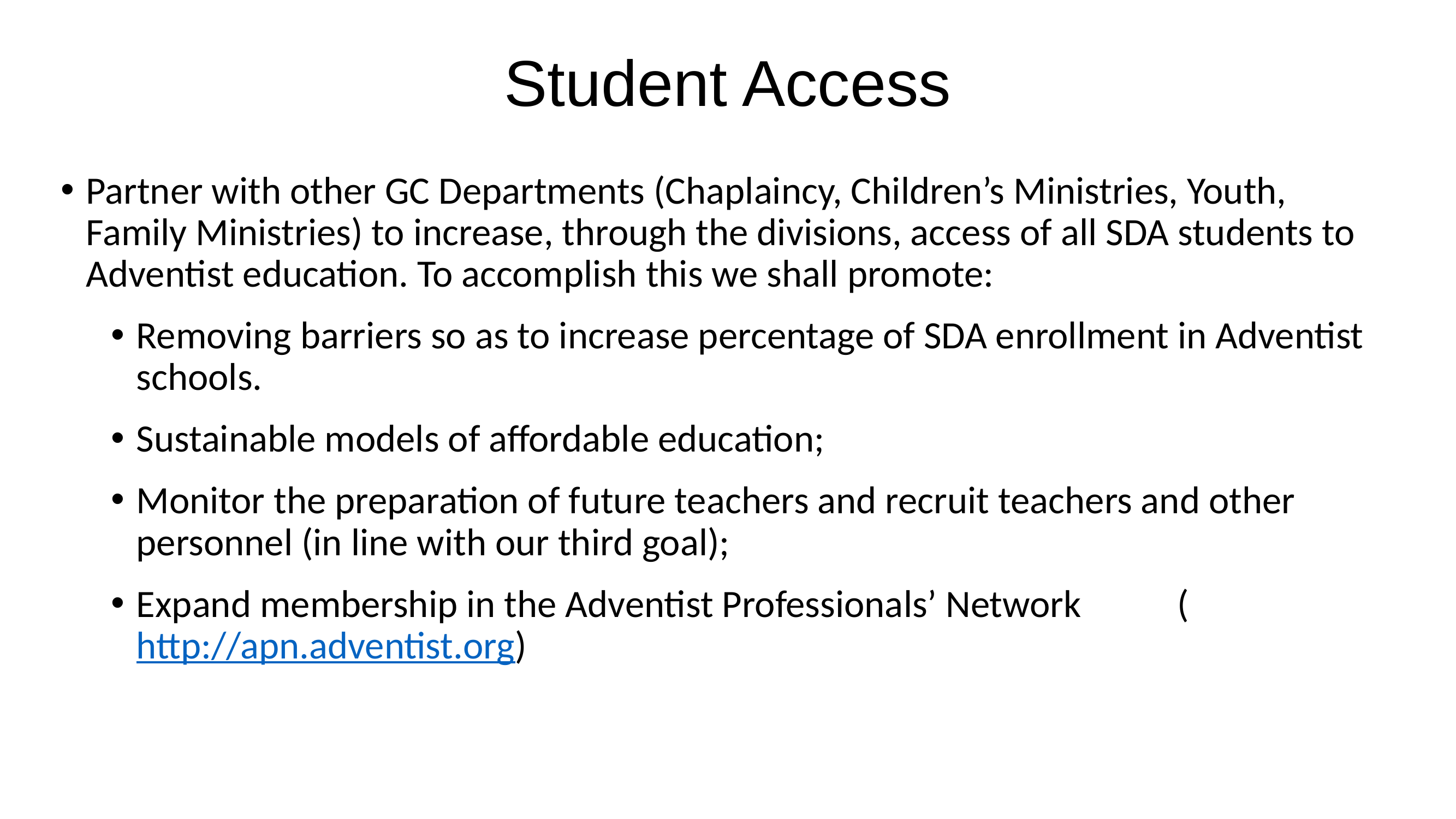

# Student Access
Partner with other GC Departments (Chaplaincy, Children’s Ministries, Youth, Family Ministries) to increase, through the divisions, access of all SDA students to Adventist education. To accomplish this we shall promote:
Removing barriers so as to increase percentage of SDA enrollment in Adventist schools.
Sustainable models of affordable education;
Monitor the preparation of future teachers and recruit teachers and other personnel (in line with our third goal);
Expand membership in the Adventist Professionals’ Network           (http://apn.adventist.org)